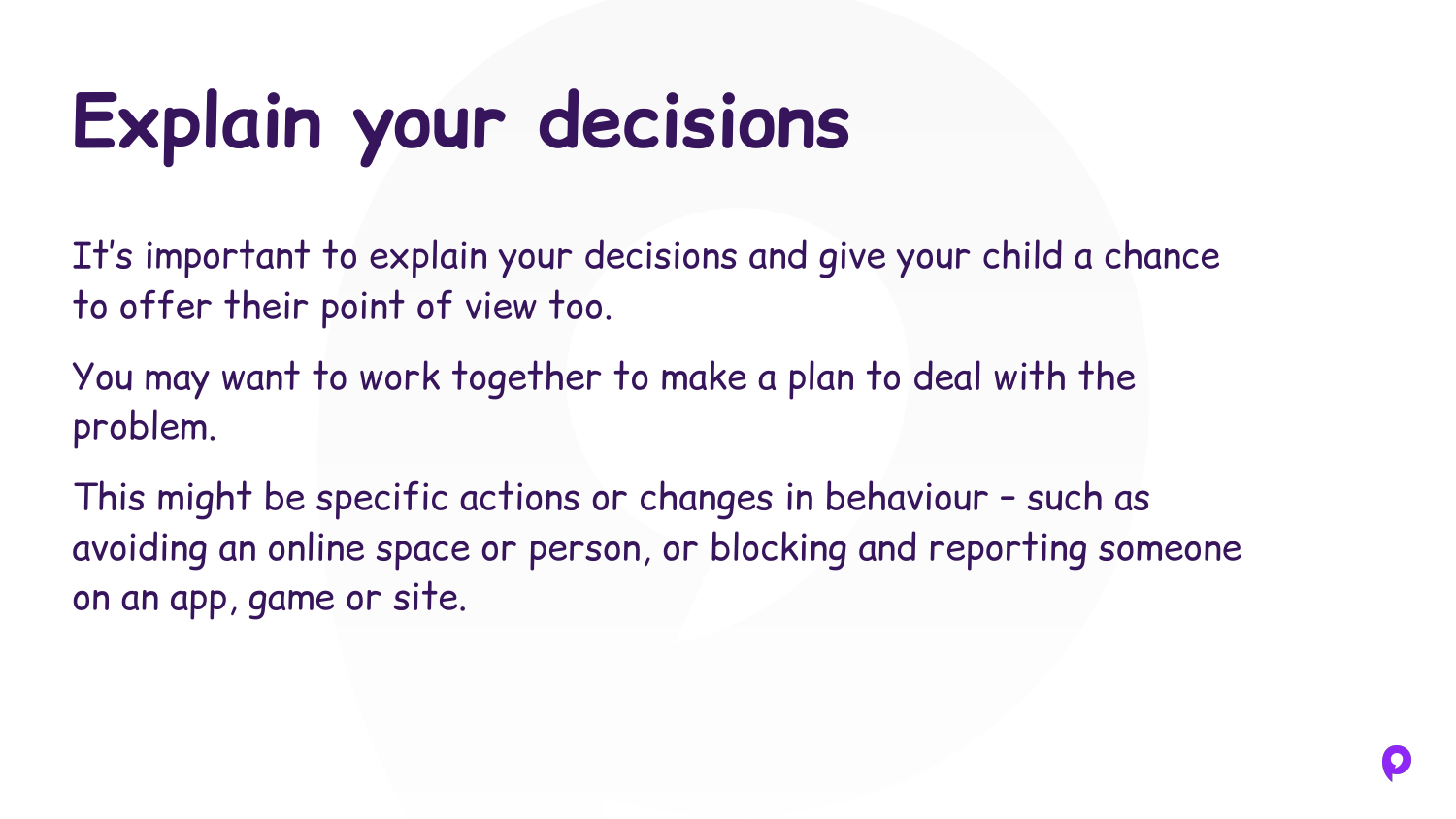

# Explain your decisions
It’s important to explain your decisions and give your child a chance to offer their point of view too.
You may want to work together to make a plan to deal with the problem.
This might be specific actions or changes in behaviour – such as avoiding an online space or person, or blocking and reporting someone on an app, game or site.